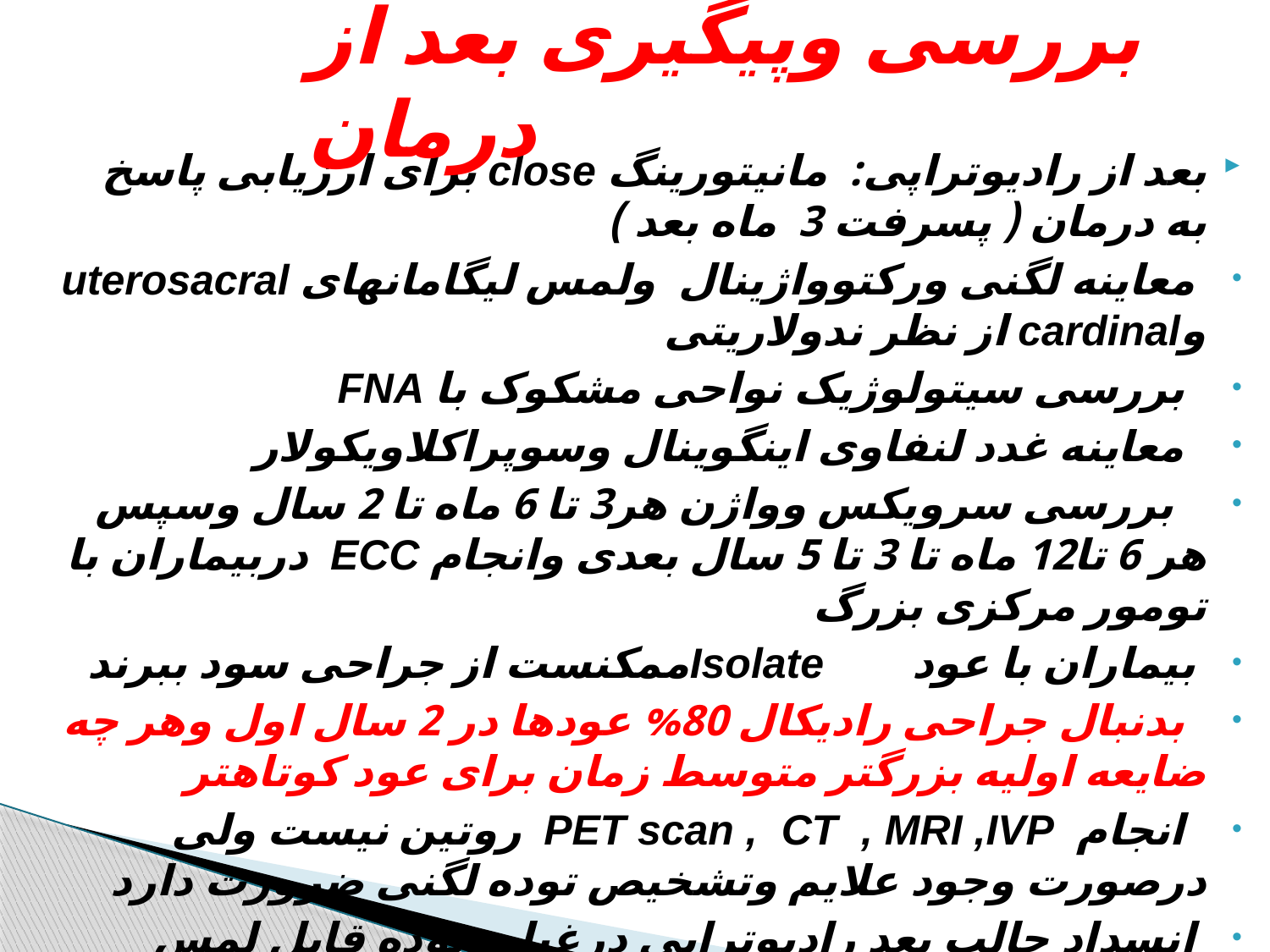

# بررسی وپیگیری بعد از درمان
بعد از رادیوتراپی:  مانیتورینگ close برای ارزیابی پاسخ به درمان ( پسرفت 3  ماه بعد )
 معاینه لگنی ورکتوواژینال  ولمس لیگامانهای uterosacral وcardinal از نظر ندولاریتی
  بررسی سیتولوژیک نواحی مشکوک با FNA
  معاینه غدد لنفاوی اینگوینال وسوپراکلاویکولار
   بررسی سرویکس وواژن هر3 تا 6 ماه تا 2 سال وسپس هر 6 تا12 ماه تا 3 تا 5 سال بعدی وانجام ECC  دربیماران با تومور مرکزی بزرگ
 بیماران با عود        Isolateممکنست از جراحی سود ببرند
  بدنبال جراحی رادیکال 80% عودها در 2 سال اول وهر چه ضایعه اولیه بزرگتر متوسط زمان برای عود کوتاهتر
  انجام  PET scan ,  CT  , MRI ,IVP  روتین نیست ولی درصورت وجود علایم وتشخیص توده لگنی ضرورت دارد
 انسداد حالب بعد رادیوتراپی درغیاب توده قابل لمس  ممکنست نشانه گرفتاری دیواره لگن باشد